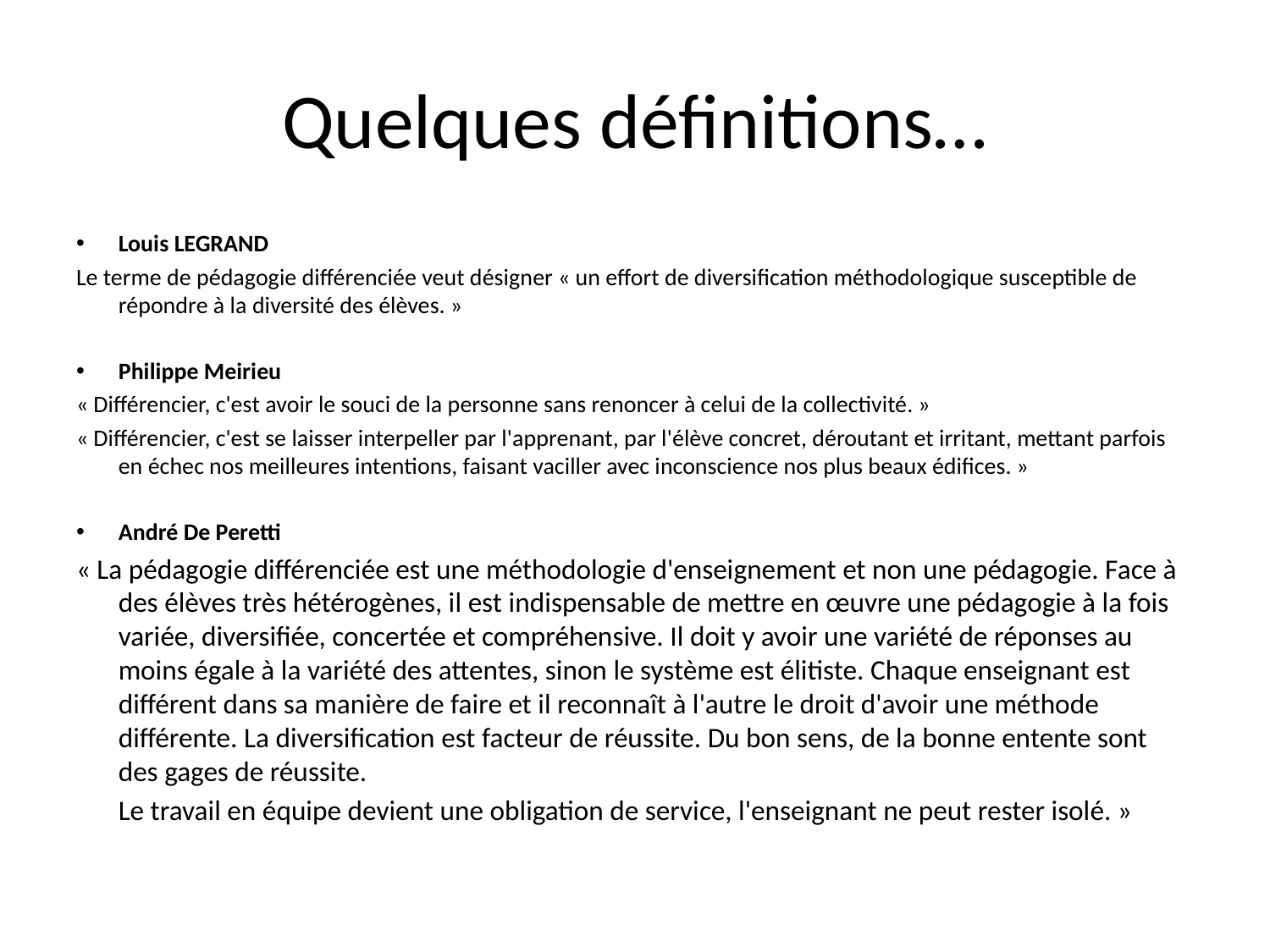

# Quelques définitions…
Louis LEGRAND
Le terme de pédagogie différenciée veut désigner « un effort de diversification méthodologique susceptible de répondre à la diversité des élèves. »

Philippe Meirieu
« Différencier, c'est avoir le souci de la personne sans renoncer à celui de la collectivité. »
« Différencier, c'est se laisser interpeller par l'apprenant, par l'élève concret, déroutant et irritant, mettant parfois en échec nos meilleures intentions, faisant vaciller avec inconscience nos plus beaux édifices. »

André De Peretti
« La pédagogie différenciée est une méthodologie d'enseignement et non une pédagogie. Face à des élèves très hétérogènes, il est indispensable de mettre en œuvre une pédagogie à la fois variée, diversifiée, concertée et compréhensive. Il doit y avoir une variété de réponses au moins égale à la variété des attentes, sinon le système est élitiste. Chaque enseignant est différent dans sa manière de faire et il reconnaît à l'autre le droit d'avoir une méthode différente. La diversification est facteur de réussite. Du bon sens, de la bonne entente sont des gages de réussite.
	Le travail en équipe devient une obligation de service, l'enseignant ne peut rester isolé. »